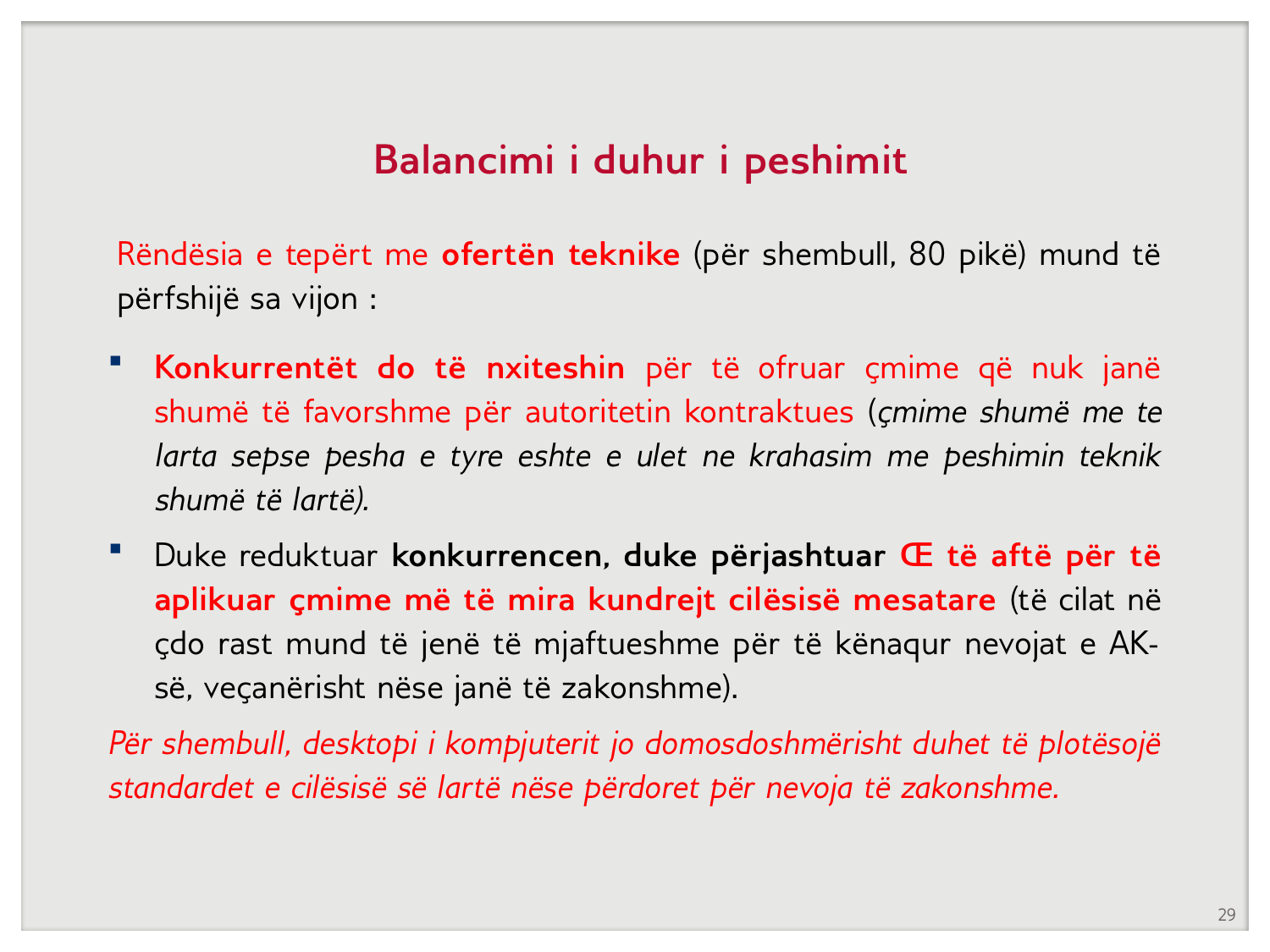

# Balancimi i duhur i peshimit
Rëndësia e tepërt me ofertën teknike (për shembull, 80 pikë) mund të përfshijë sa vijon :
Konkurrentët do të nxiteshin për të ofruar çmime që nuk janë shumë të favorshme për autoritetin kontraktues (çmime shumë me te larta sepse pesha e tyre eshte e ulet ne krahasim me peshimin teknik shumë të lartë).
Duke reduktuar konkurrencen, duke përjashtuar OE të aftë për të aplikuar çmime më të mira kundrejt cilësisë mesatare (të cilat në çdo rast mund të jenë të mjaftueshme për të kënaqur nevojat e AK-së, veçanërisht nëse janë të zakonshme).
Për shembull, desktopi i kompjuterit jo domosdoshmërisht duhet të plotësojë standardet e cilësisë së lartë nëse përdoret për nevoja të zakonshme.

29